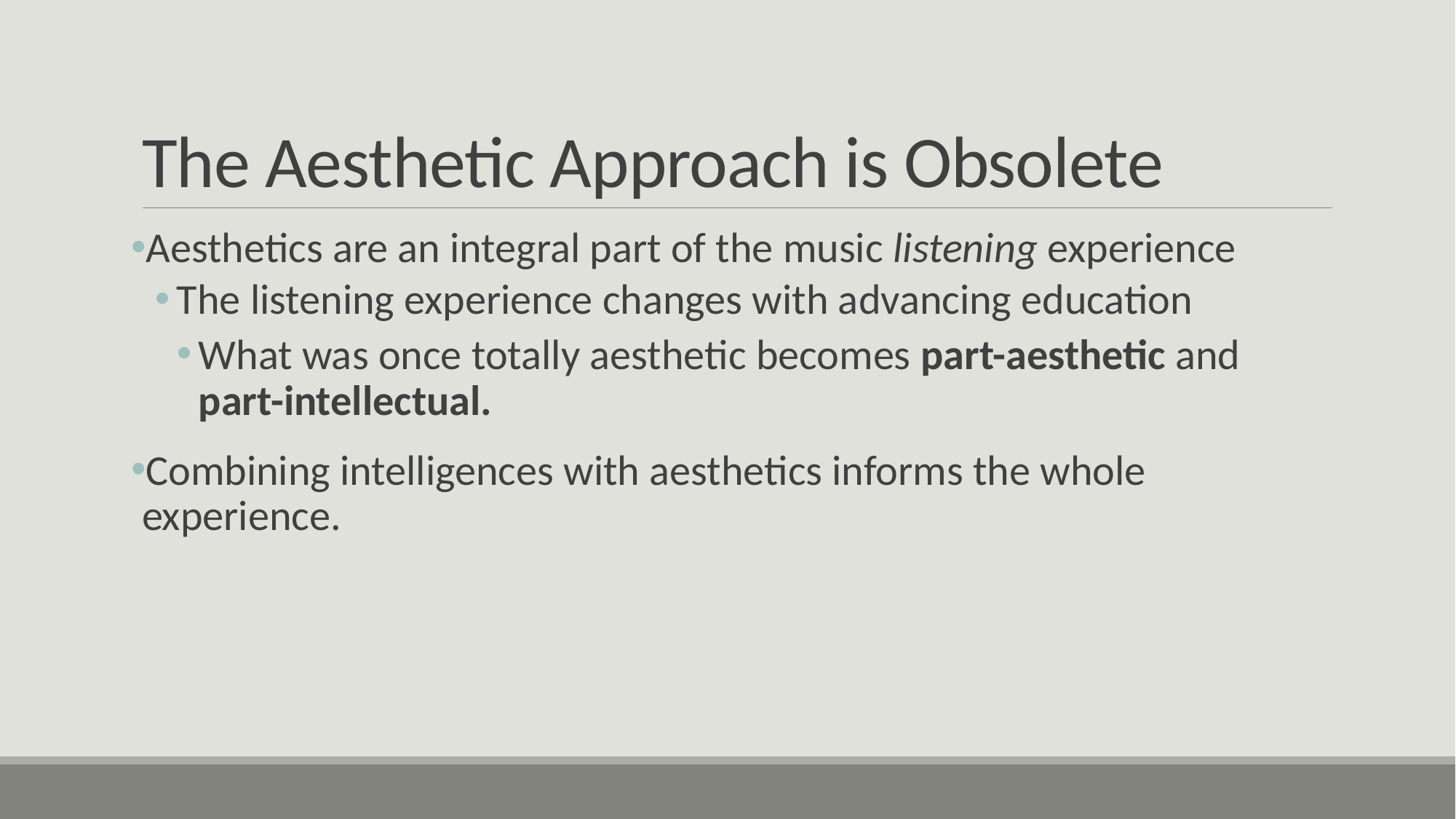

# The Aesthetic Approach is Obsolete
Aesthetics are an integral part of the music listening experience
The listening experience changes with advancing education
What was once totally aesthetic becomes part-aesthetic and part-intellectual.
Combining intelligences with aesthetics informs the whole experience.